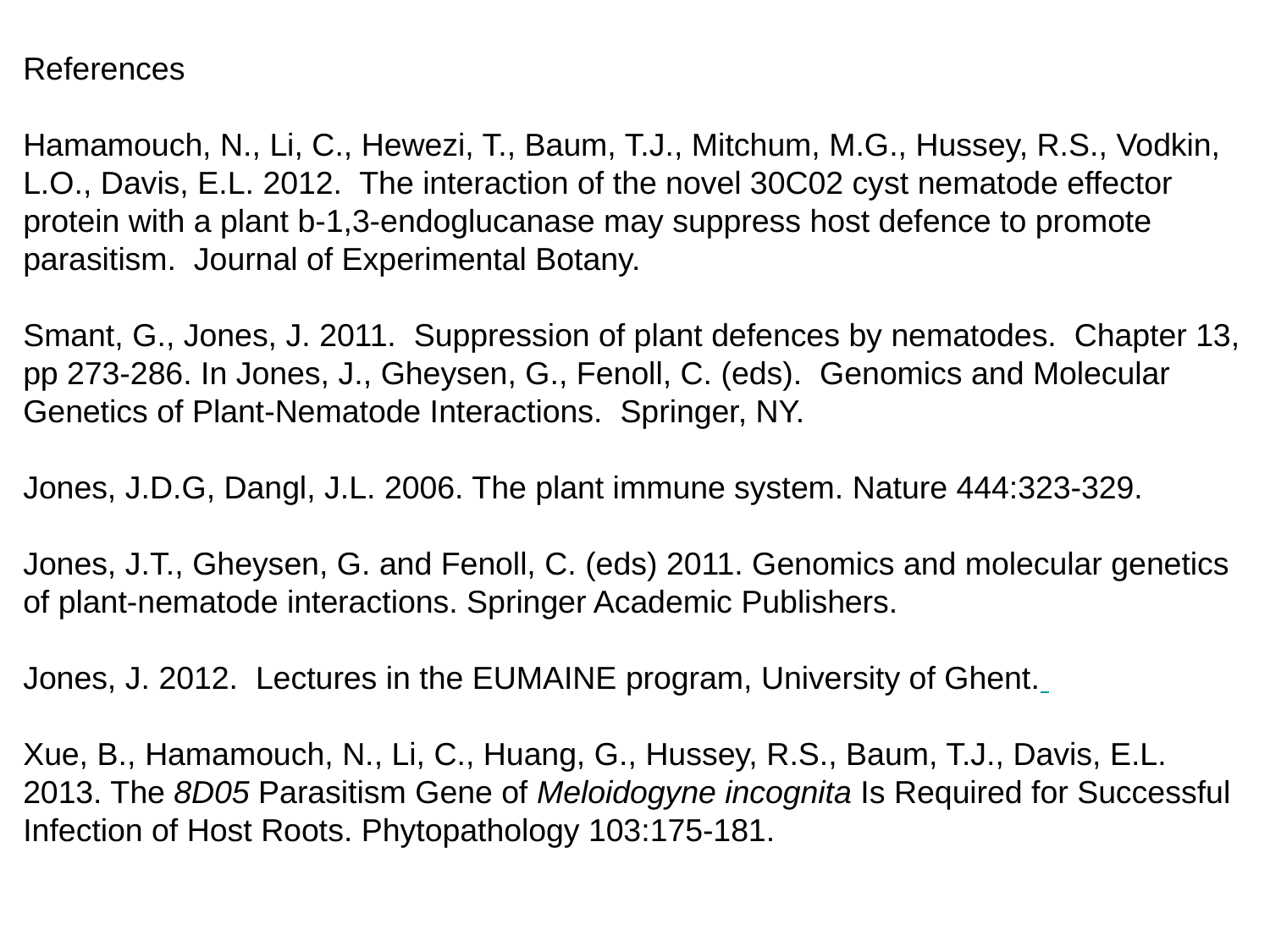

References

Hamamouch, N., Li, C., Hewezi, T., Baum, T.J., Mitchum, M.G., Hussey, R.S., Vodkin, L.O., Davis, E.L. 2012.  The interaction of the novel 30C02 cyst nematode effector protein with a plant b-1,3-endoglucanase may suppress host defence to promote parasitism.  Journal of Experimental Botany.

Smant, G., Jones, J. 2011.  Suppression of plant defences by nematodes.  Chapter 13, pp 273-286. In Jones, J., Gheysen, G., Fenoll, C. (eds).  Genomics and Molecular Genetics of Plant-Nematode Interactions.  Springer, NY.

Jones, J.D.G, Dangl, J.L. 2006. The plant immune system. Nature 444:323-329.

Jones, J.T., Gheysen, G. and Fenoll, C. (eds) 2011. Genomics and molecular genetics of plant-nematode interactions. Springer Academic Publishers.

Jones, J. 2012.  Lectures in the EUMAINE program, University of Ghent.

Xue, B., Hamamouch, N., Li, C., Huang, G., Hussey, R.S., Baum, T.J., Davis, E.L. 2013. The 8D05 Parasitism Gene of Meloidogyne incognita Is Required for Successful Infection of Host Roots. Phytopathology 103:175-181.